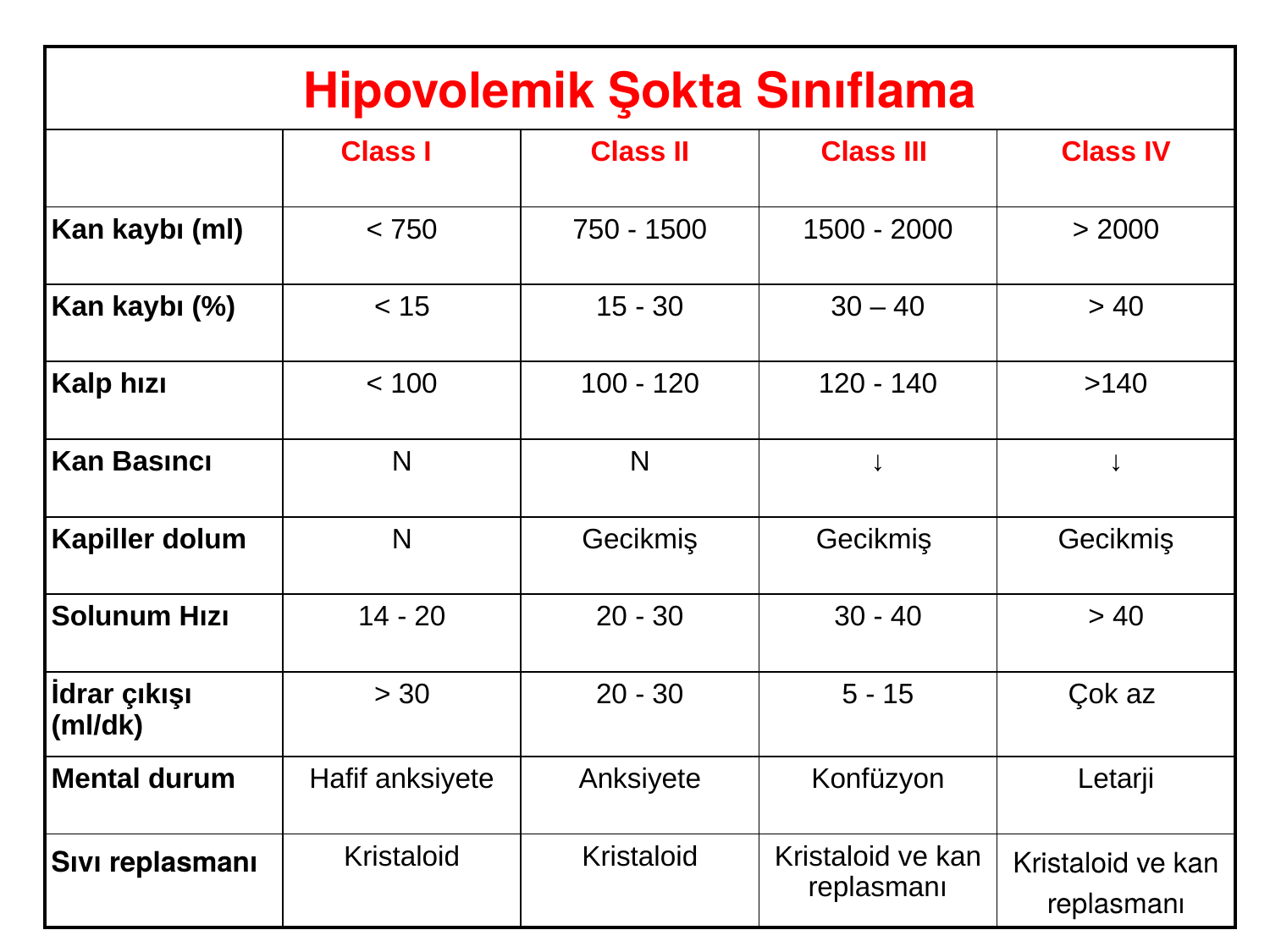

| Hipovolemik Şokta Sınıflama |  |  |  |  |
| --- | --- | --- | --- | --- |
|  | Class I | Class II | Class III | Class IV |
| Kan kaybı (ml) | < 750 | 750 - 1500 | 1500 - 2000 | > 2000 |
| Kan kaybı (%) | < 15 | 15 - 30 | 30 – 40 | > 40 |
| Kalp hızı | < 100 | 100 - 120 | 120 - 140 | >140 |
| Kan Basıncı | N | N | ↓ | ↓ |
| Kapiller dolum | N | Gecikmiş | Gecikmiş | Gecikmiş |
| Solunum Hızı | 14 - 20 | 20 - 30 | 30 - 40 | > 40 |
| İdrar çıkışı (ml/dk) | > 30 | 20 - 30 | 5 - 15 | Çok az |
| Mental durum | Hafif anksiyete | Anksiyete | Konfüzyon | Letarji |
| Sıvı replasmanı | Kristaloid | Kristaloid | Kristaloid ve kan replasmanı | Kristaloid ve kan replasmanı |